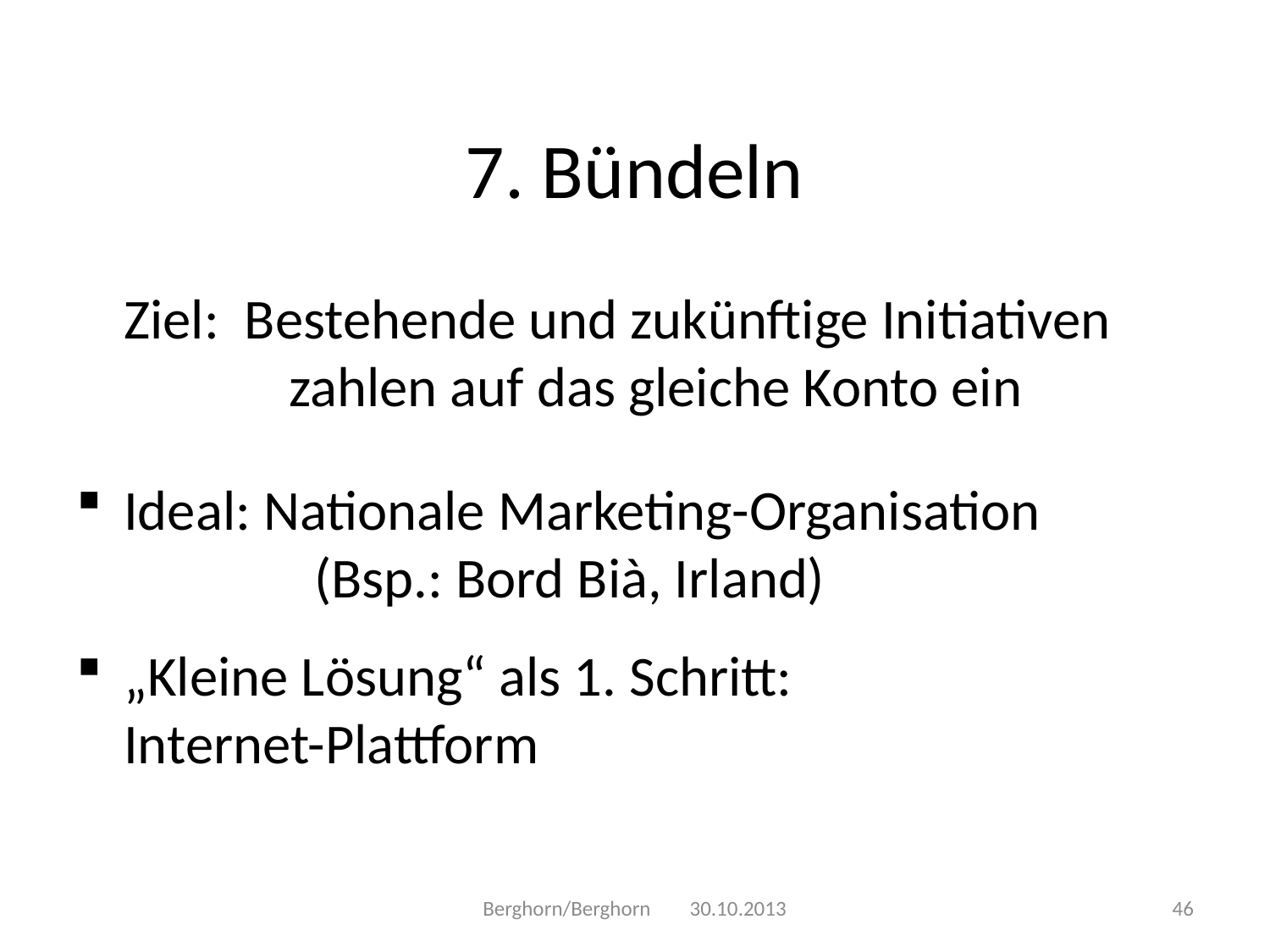

# 7. Bündeln
	Ziel:  Bestehende und zukünftige Initiativen
	   zahlen auf das gleiche Konto ein

Ideal: Nationale Marketing-Organisation
	     (Bsp.: Bord Bià, Irland)

„Kleine Lösung“ als 1. Schritt:
Internet-Plattform

Berghorn/Berghorn        30.10.2013
46